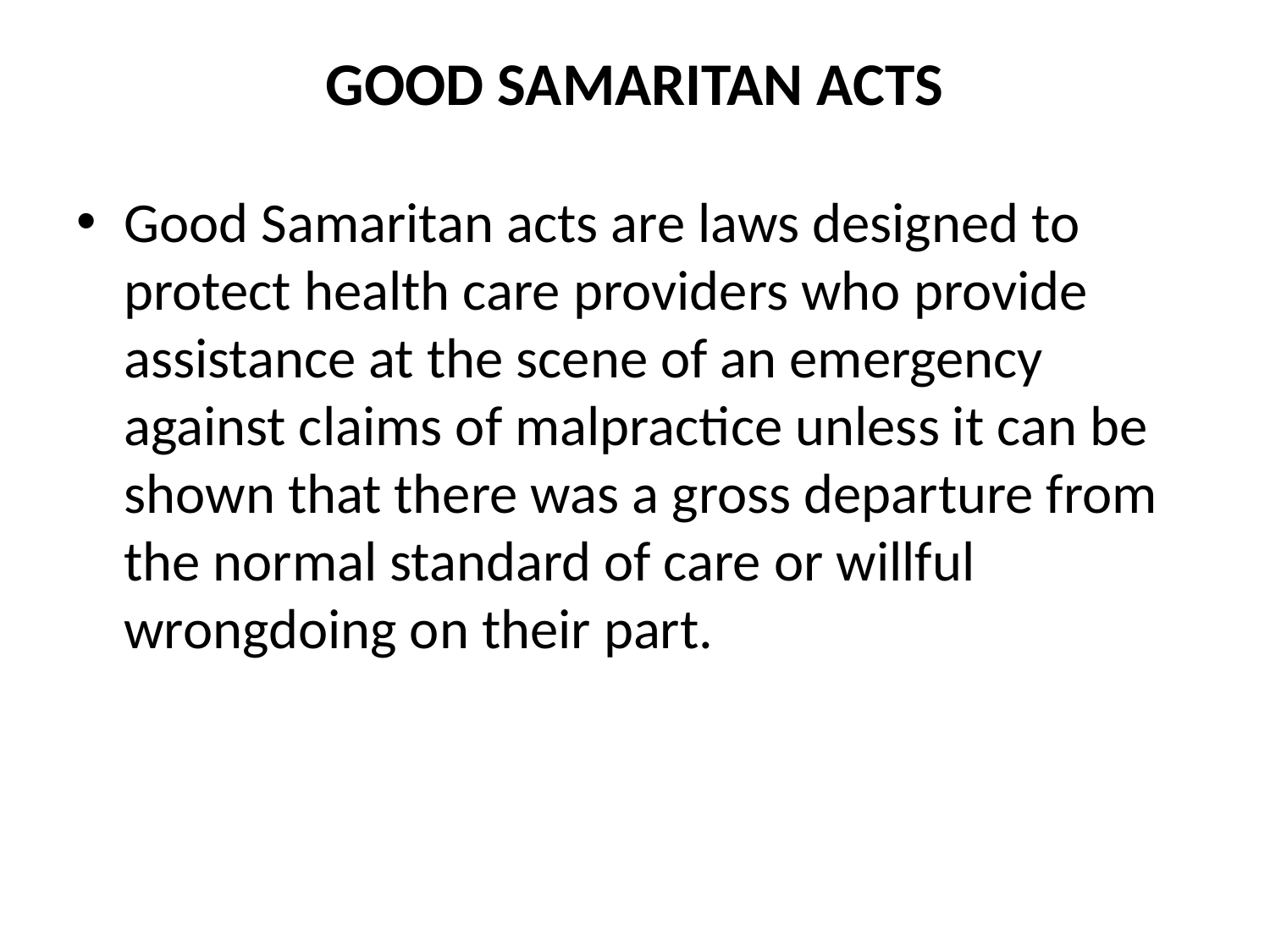

# GOOD SAMARITAN ACTS
Good Samaritan acts are laws designed to protect health care providers who provide assistance at the scene of an emergency against claims of malpractice unless it can be shown that there was a gross departure from the normal standard of care or willful wrongdoing on their part.